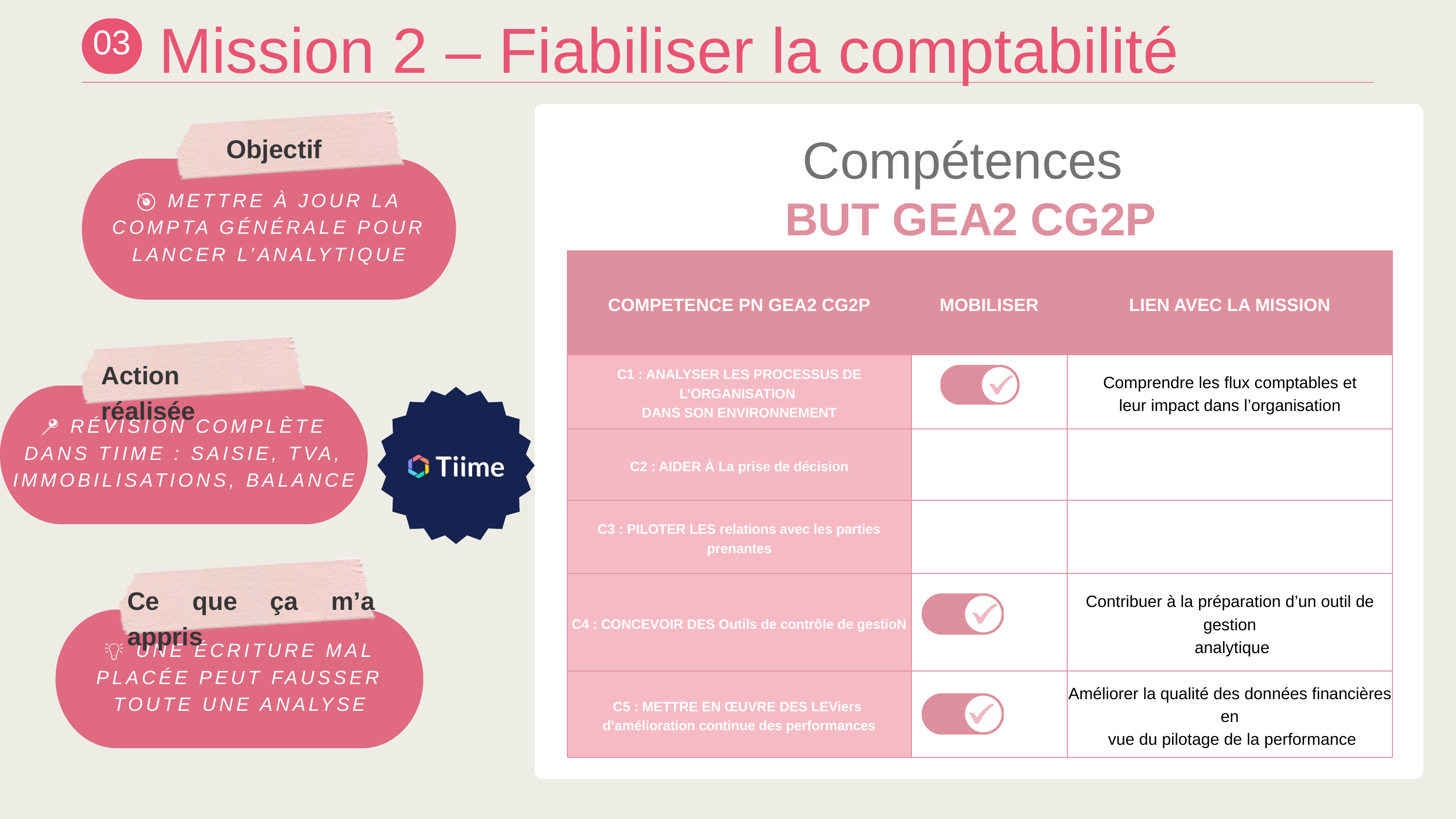

Mission 2 – Fiabiliser la comptabilité

03

Compétences
Objectif

🎯 METTRE À JOUR LA COMPTA GÉNÉRALE POUR LANCER L’ANALYTIQUE
BUT GEA2 CG2P
| COMPETENCE PN GEA2 CG2P | MOBILISER | LIEN AVEC LA MISSION |
| --- | --- | --- |
| C1 : ANALYSER LES PROCESSUS DE L’ORGANISATION DANS SON ENVIRONNEMENT |  | Comprendre les flux comptables et leur impact dans l’organisation |
| C2 : AIDER À La prise de décision |  |  |
| C3 : PILOTER LES relations avec les parties prenantes |  |  |
| C4 : CONCEVOIR DES Outils de contrôle de gestioN |  | Contribuer à la préparation d’un outil de gestion analytique |
| C5 : METTRE EN ŒUVRE DES LEViers d’amélioration continue des performances |  | Améliorer la qualité des données financières en vue du pilotage de la performance |

Action réalisée

📍 RÉVISION COMPLÈTE DANS TIIME : SAISIE, TVA, IMMOBILISATIONS, BALANCE

Ce que ça m’a appris

💡 UNE ÉCRITURE MAL PLACÉE PEUT FAUSSER TOUTE UNE ANALYSE